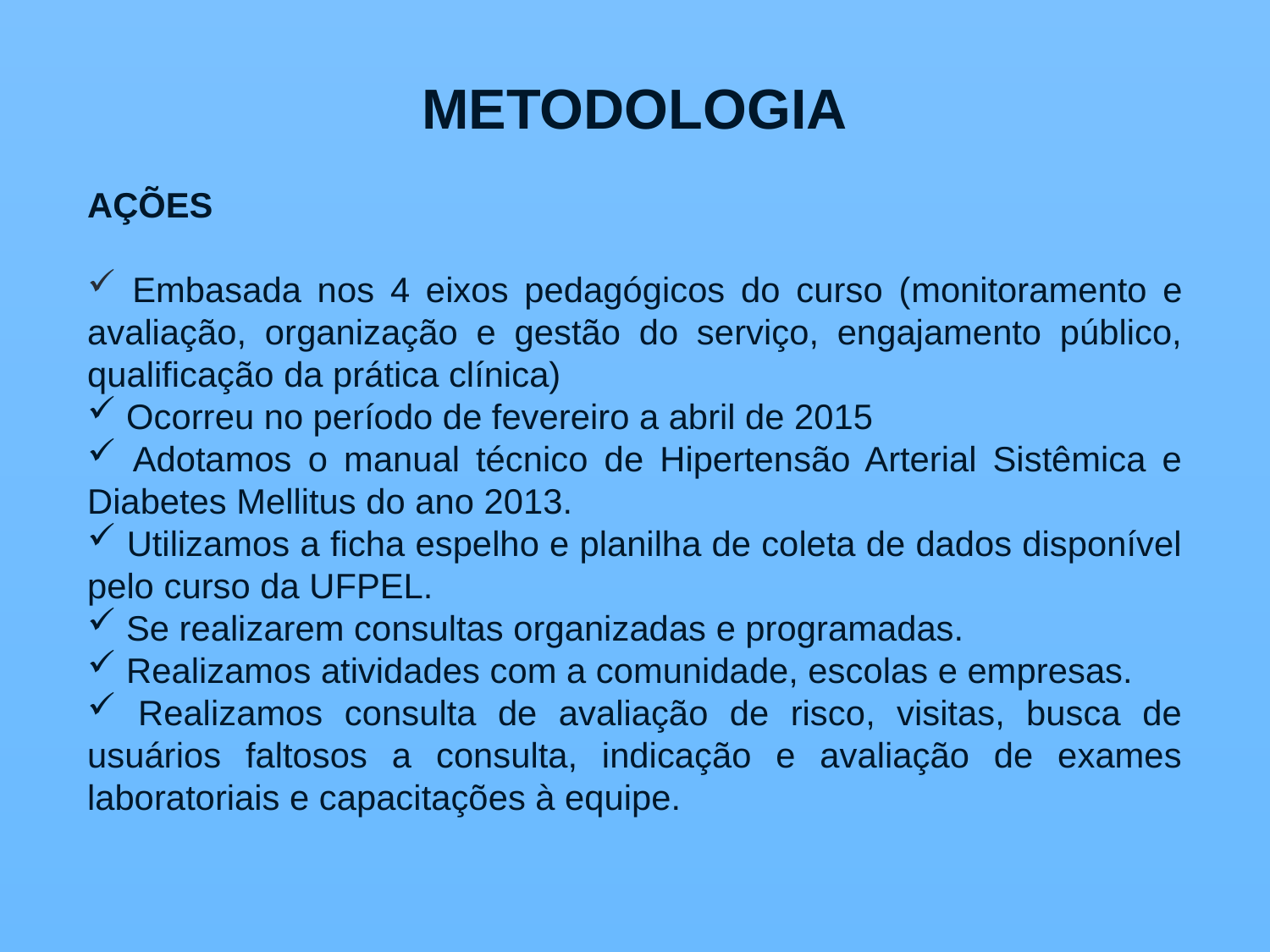

METODOLOGIA
AÇÕES

 Embasada nos 4 eixos pedagógicos do curso (monitoramento e avaliação, organização e gestão do serviço, engajamento público, qualificação da prática clínica)
 Ocorreu no período de fevereiro a abril de 2015
 Adotamos o manual técnico de Hipertensão Arterial Sistêmica e Diabetes Mellitus do ano 2013.
 Utilizamos a ﬁcha espelho e planilha de coleta de dados disponível pelo curso da UFPEL.
 Se realizarem consultas organizadas e programadas.
 Realizamos atividades com a comunidade, escolas e empresas.
 Realizamos consulta de avaliação de risco, visitas, busca de usuários faltosos a consulta, indicação e avaliação de exames laboratoriais e capacitações à equipe.